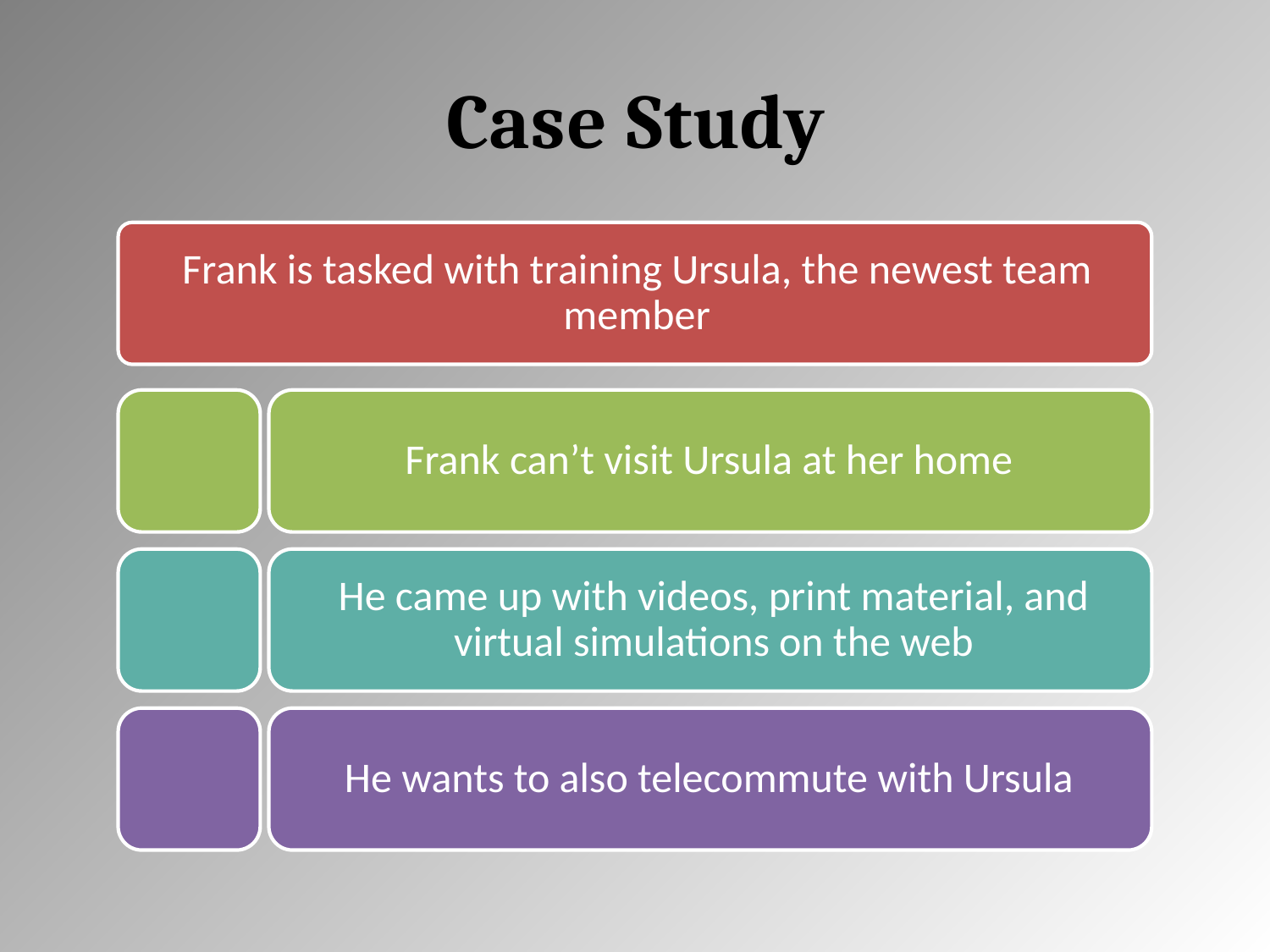

# Case Study
Frank is tasked with training Ursula, the newest team member
Frank can’t visit Ursula at her home
He came up with videos, print material, and virtual simulations on the web
He wants to also telecommute with Ursula